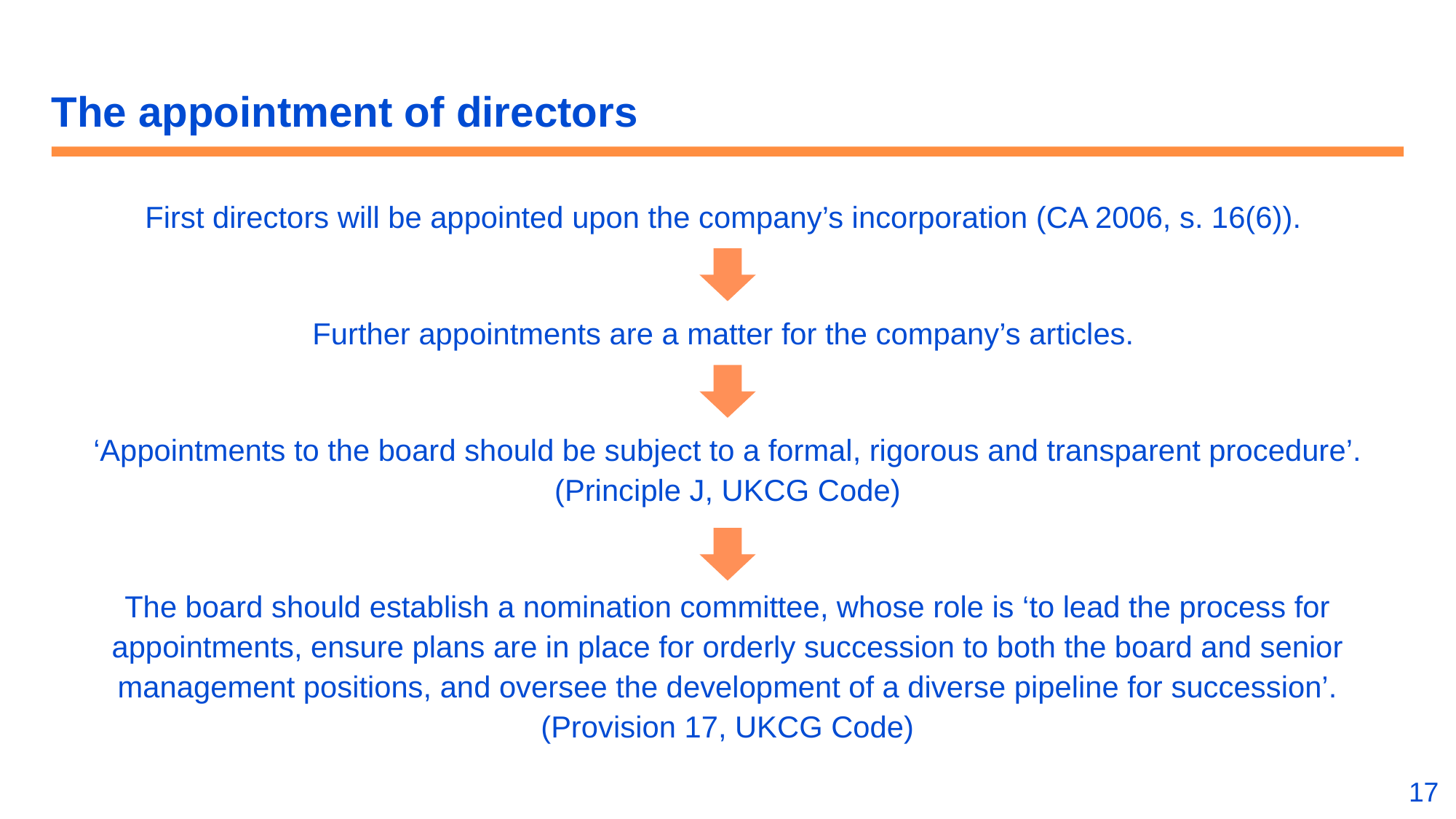

# The appointment of directors
First directors will be appointed upon the company’s incorporation (CA 2006, s. 16(6)).

Further appointments are a matter for the company’s articles.

‘Appointments to the board should be subject to a formal, rigorous and transparent procedure’. (Principle J, UKCG Code)

The board should establish a nomination committee, whose role is ‘to lead the process for appointments, ensure plans are in place for orderly succession to both the board and senior management positions, and oversee the development of a diverse pipeline for succession’. (Provision 17, UKCG Code)